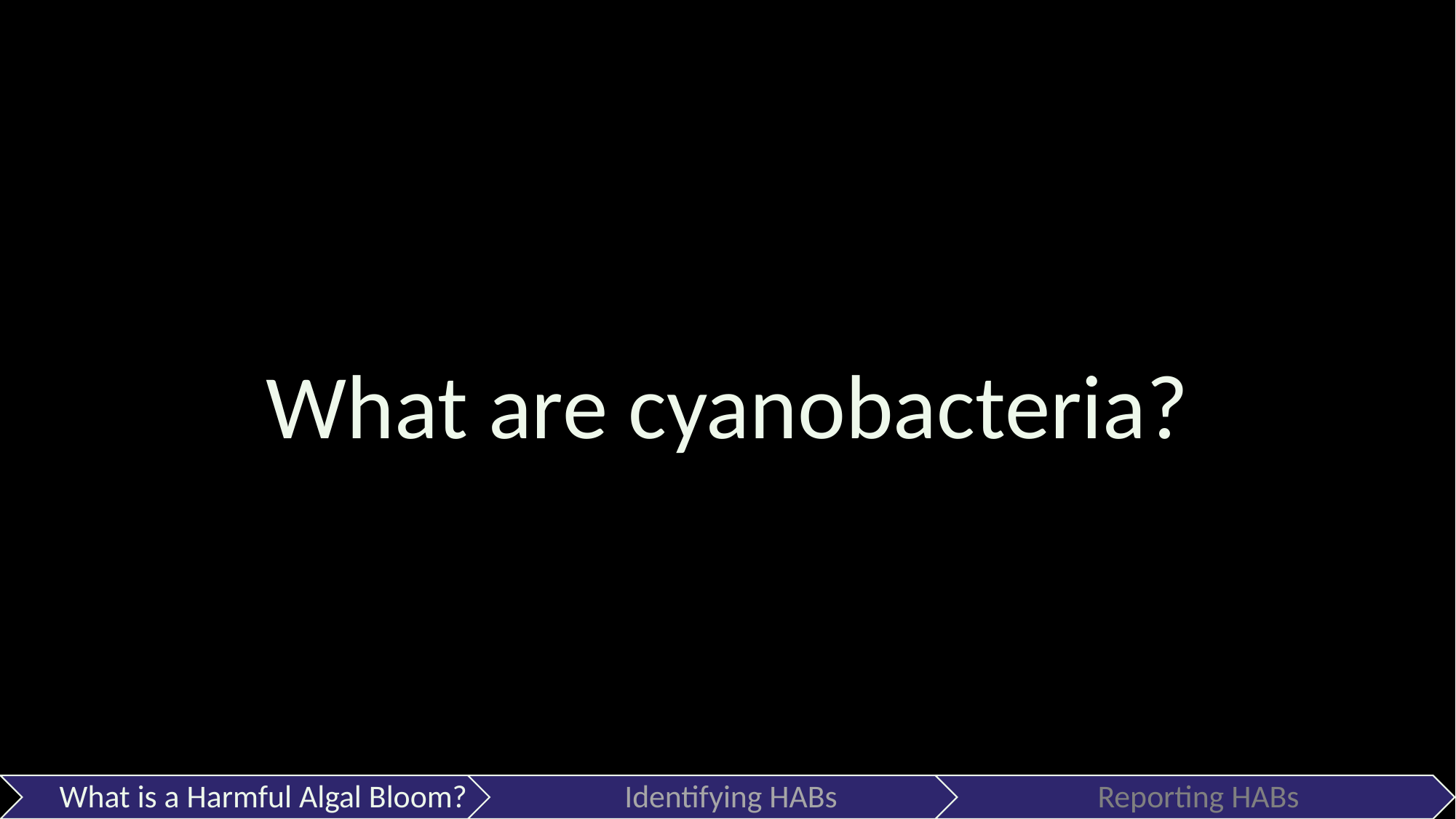

What are cyanobacteria?
What is a Harmful Algal Bloom?
Identifying HABs
Reporting HABs